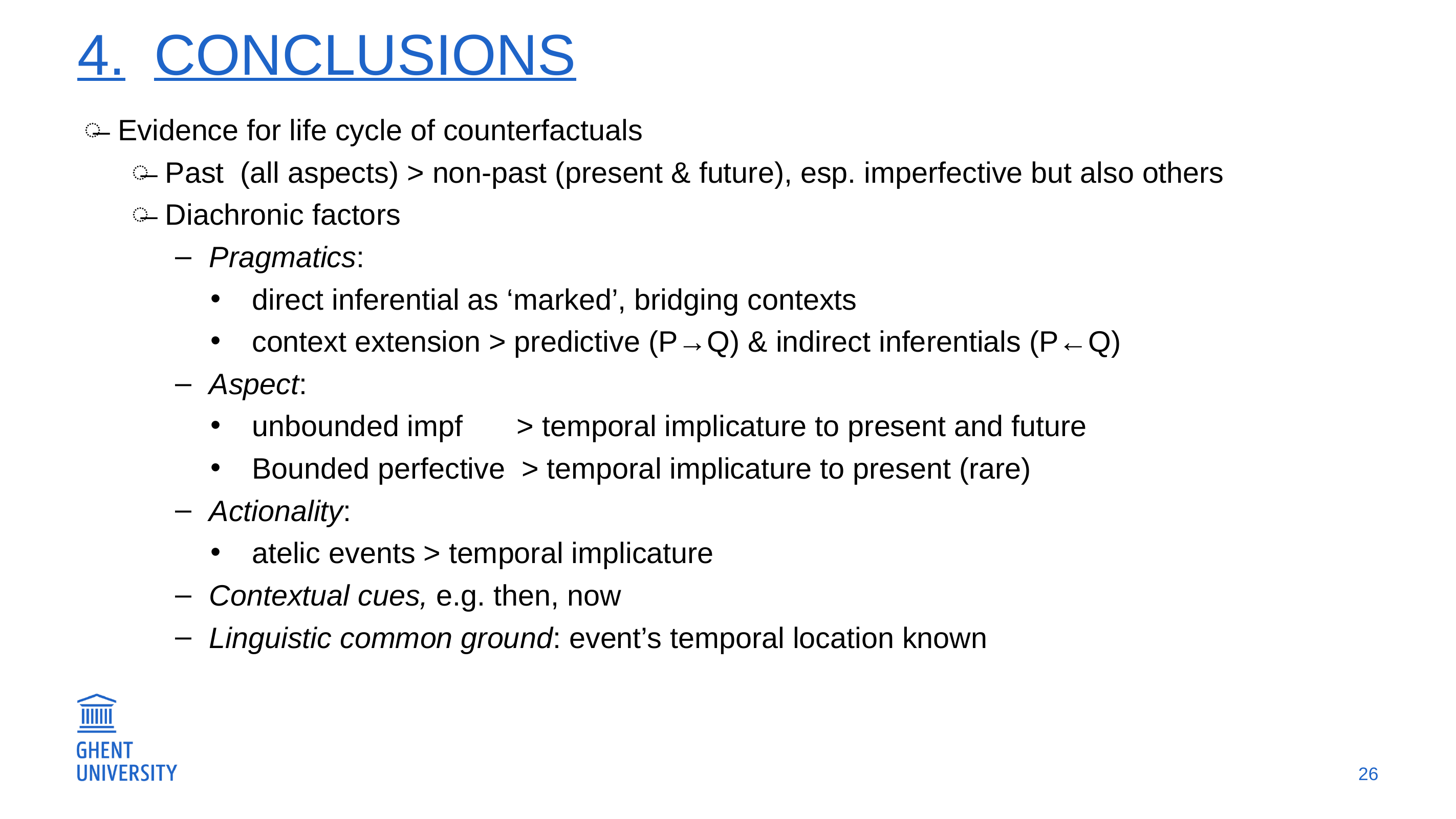

# 4.	Conclusions
Evidence for life cycle of counterfactuals
Past  (all aspects) > non-past (present & future), esp. imperfective but also others
Diachronic factors
Pragmatics:
direct inferential as ‘marked’, bridging contexts
context extension > predictive (P→Q) & indirect inferentials (P←Q)
Aspect:
unbounded impf 		> temporal implicature to present and future
Bounded perfective  > temporal implicature to present (rare)
Actionality:
atelic events > temporal implicature
Contextual cues, e.g. then, now
Linguistic common ground: event’s temporal location known

26